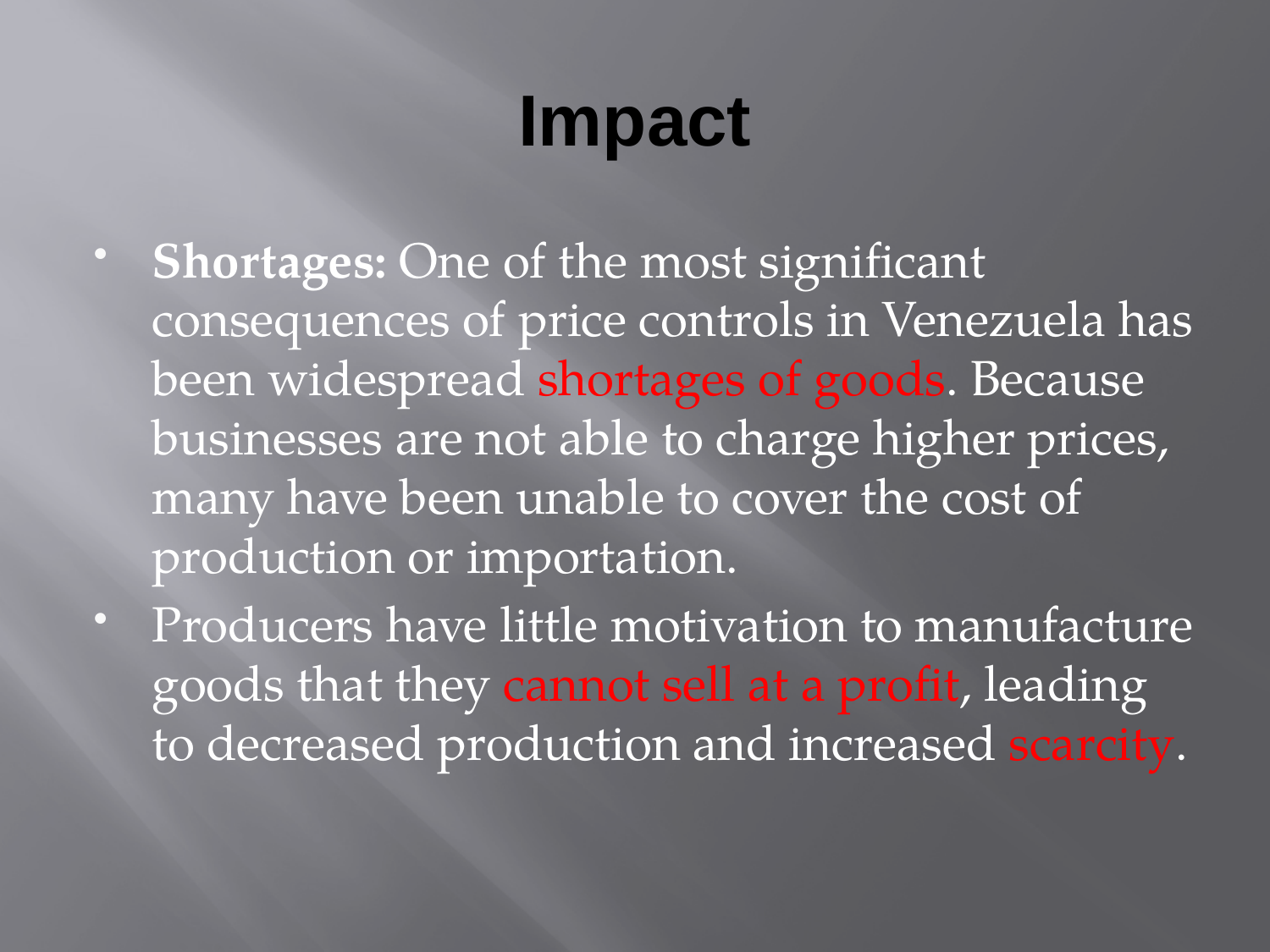

# Impact
Shortages: One of the most significant consequences of price controls in Venezuela has been widespread shortages of goods. Because businesses are not able to charge higher prices, many have been unable to cover the cost of production or importation.
Producers have little motivation to manufacture goods that they cannot sell at a profit, leading to decreased production and increased scarcity.